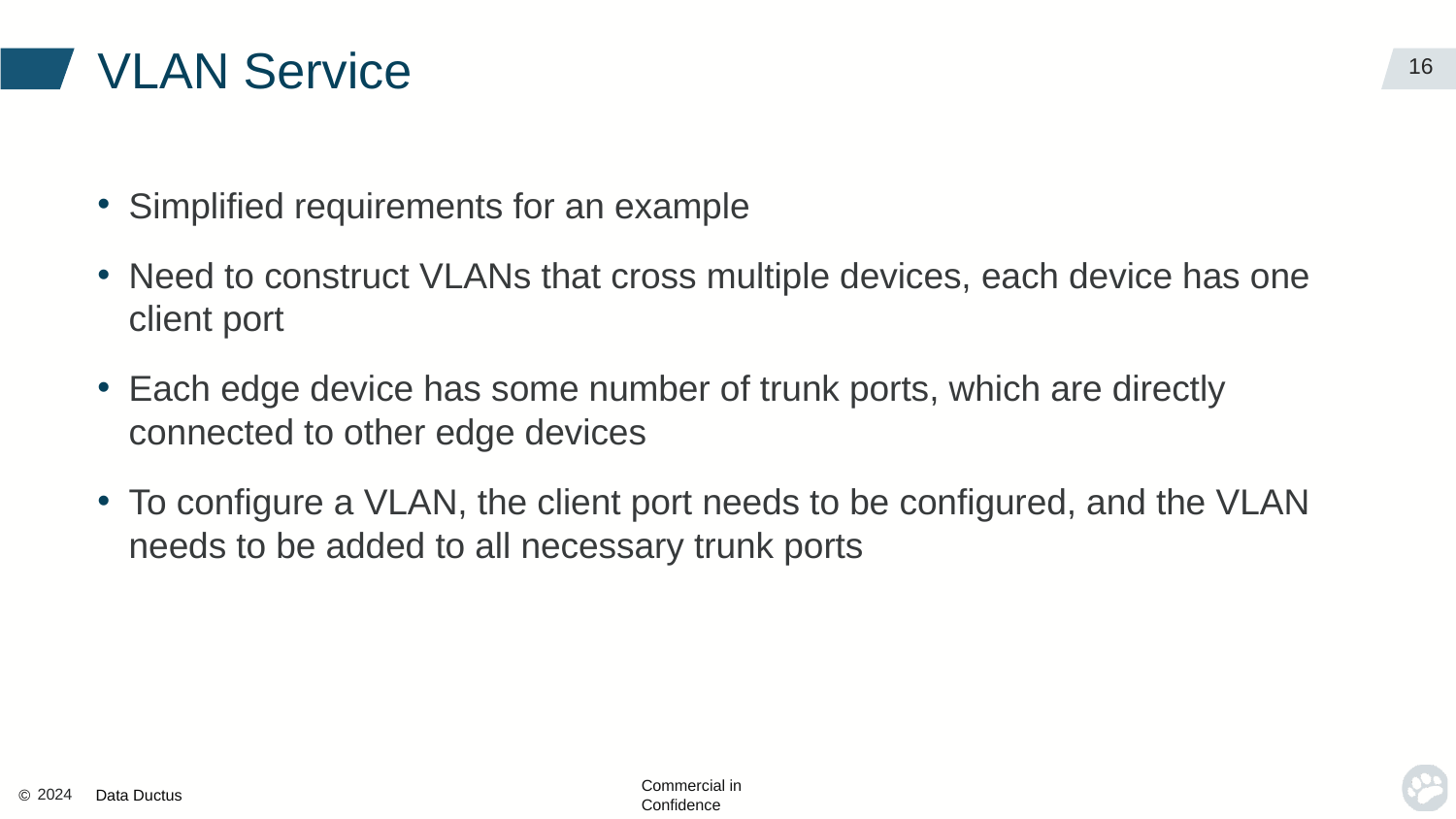

# VLAN Service
16
Simplified requirements for an example
Need to construct VLANs that cross multiple devices, each device has one client port
Each edge device has some number of trunk ports, which are directly connected to other edge devices
To configure a VLAN, the client port needs to be configured, and the VLAN needs to be added to all necessary trunk ports
©               Data Ductus